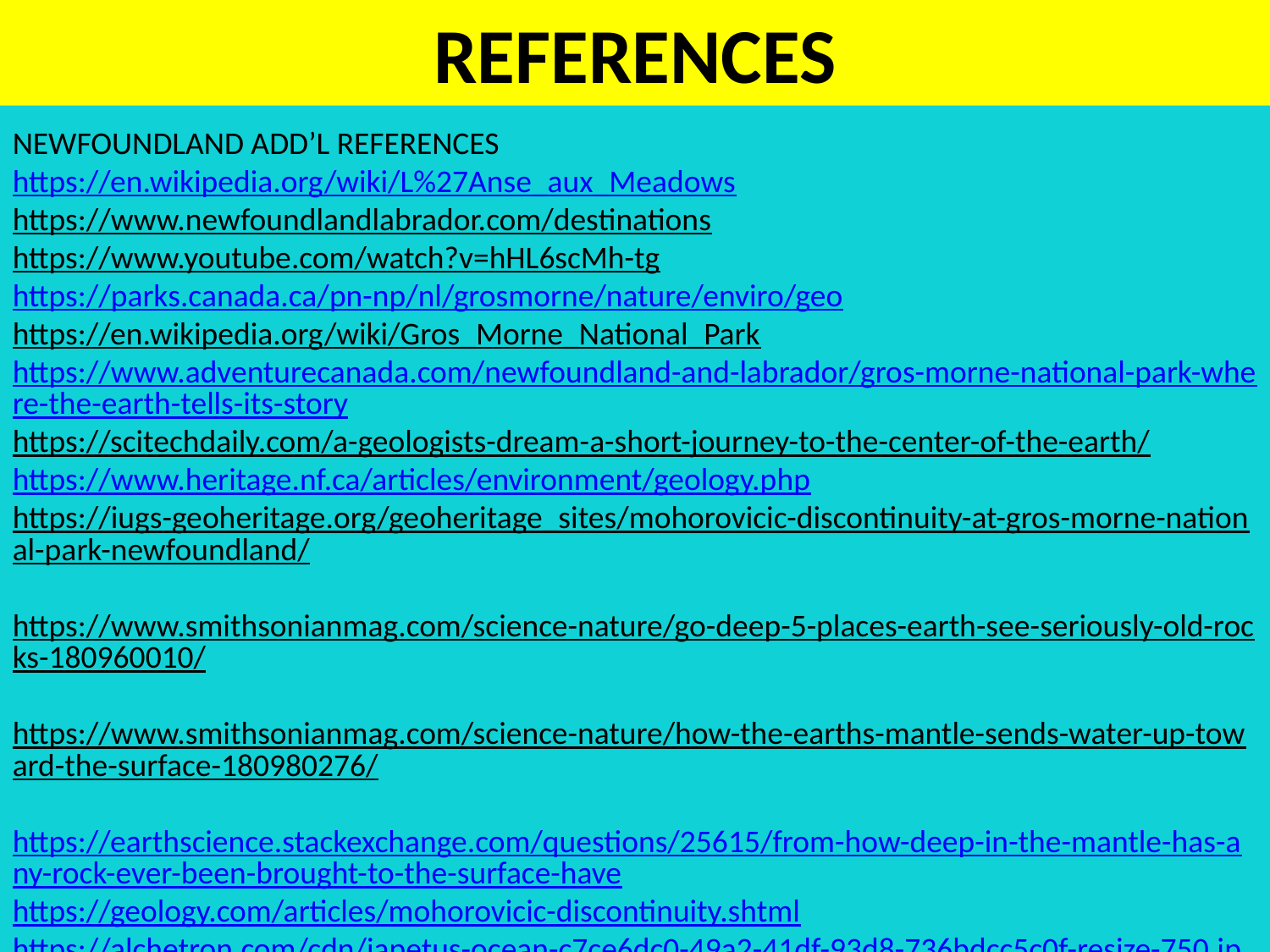

REFERENCES
NEWFOUNDLAND ADD’L REFERENCES
https://en.wikipedia.org/wiki/L%27Anse_aux_Meadows
https://www.newfoundlandlabrador.com/destinations
https://www.youtube.com/watch?v=hHL6scMh-tg
https://parks.canada.ca/pn-np/nl/grosmorne/nature/enviro/geo
https://en.wikipedia.org/wiki/Gros_Morne_National_Park
https://www.adventurecanada.com/newfoundland-and-labrador/gros-morne-national-park-where-the-earth-tells-its-story
https://scitechdaily.com/a-geologists-dream-a-short-journey-to-the-center-of-the-earth/
https://www.heritage.nf.ca/articles/environment/geology.php
https://iugs-geoheritage.org/geoheritage_sites/mohorovicic-discontinuity-at-gros-morne-national-park-newfoundland/
https://www.smithsonianmag.com/science-nature/go-deep-5-places-earth-see-seriously-old-rocks-180960010/
https://www.smithsonianmag.com/science-nature/how-the-earths-mantle-sends-water-up-toward-the-surface-180980276/
https://earthscience.stackexchange.com/questions/25615/from-how-deep-in-the-mantle-has-any-rock-ever-been-brought-to-the-surface-have
https://geology.com/articles/mohorovicic-discontinuity.shtml
https://alchetron.com/cdn/iapetus-ocean-c7ce6dc0-49a2-41df-93d8-736bdcc5c0f-resize-750.jpeg
https://www.britannica.com/place/Iapetus-Ocean
https://www.researchgate.net/search.Search.html?query=Early+Paleozoic+ophiolite+complexes+of+the+Newfoundland+Appalachians+as+mantle-oceanic+crust+sequences&type=publication&subfilter%5Bfulltext%5D=ft
https://www.scribendi.com/academy/articles/free_online_journal_and_research_databases.en.html
https://agupubs.onlinelibrary.wiley.com/doi/abs/10.1029/JB076i005p01460
https://www.mapletrails.de/wp-content/uploads/2017/07/Gros-Morne-Mountain-Map.jpg
https://www.heritage.nf.ca/articles/environment/geology.php
https://link.springer.com/chapter/10.1007/978-94-024-1528-5_33
https://www.nationalgeographic.com/travel/article/gros-morne-canada-park
https://earthobservatory.nasa.gov/images/147917/a-short-journey-to-the-center-of-the-earth
https://whc.unesco.org/en/list/419
https://scitechdaily.com/images/Gros-Morne-National-Park.jpg
https://scitechdaily.com/a-geologists-dream-a-short-journey-to-the-center-of-the-earth/
https://www.newfoundlandlabrador.com/things-to-do/geology-and-fossils#sc-940C3446A9FD4D278FF8F1CB5878EDD4
https://www.newfoundlandlabrador.com/trip-ideas/travel-stories/explore-the-discovery-unesco-global-geopark
https://www.newfoundlandlabrador.com/trip-ideas/road-trips-landing/eastern/heritage-run
https://www.newfoundlandlabrador.com/things-to-do
https://www.newfoundlandlabrador.com/trip-ideas/travel-stories/five-unesco-sites
https://en.wikipedia.org/wiki/Saga_of_Erik_the_Red
https://www.smithsonianmag.com/history/did-viking-woman-named-gudrid-really-travel-north-america-1000-years-ago-180977126/
https://alchetron.com/cdn/iapetus-ocean-c7ce6dc0-49a2-41df-93d8-736bdcc5c0f-resize-750.jpeg
https://www.youtube.com/watch?v=l6EIC83xcQk (Dr Scotsee)
https://www.leiferikson.org/Saga_of_the_Statue.htm
https://en.wikipedia.org/wiki/Vinland
https://youtu.be/MQmEO49_iwE
https://link.springer.com/chapter/10.1007/978-3-540-88558-0_15
http://cws.amscotta.ca/resources/CdnGeo-TPNP/Terra-Nova-NP.pdf
https://parks.canada.ca/pn-np/nl/terranova/info
https://www.trailingaway.com/exploring-terra-nova/
https://www.todocanada.ca/top-10-things-terra-nova-national-park/
https://en.wikipedia.org/wiki/Norse_colonization_of_North_America
https://whc.unesco.org/en/list/4/documents/
https://whc.unesco.org/en/list/4/maps/
https://frametoframe.ca/2017/10/in-the-footsteps-of-vikings-at-lanse-aux-meadows/
http://viking.archeurope.com/settlement/vinland/lanse-aux-meadows/complex-de/
https://aeon.co/videos/a-viking-axe-struck-a-newfoundland-tree-in-the-year-1021-heres-how-scientists-proved-it
https://www.sciencedaily.com/releases/2021/01/210119114334.htm
https://youtu.be/kb2HDL-tMq0